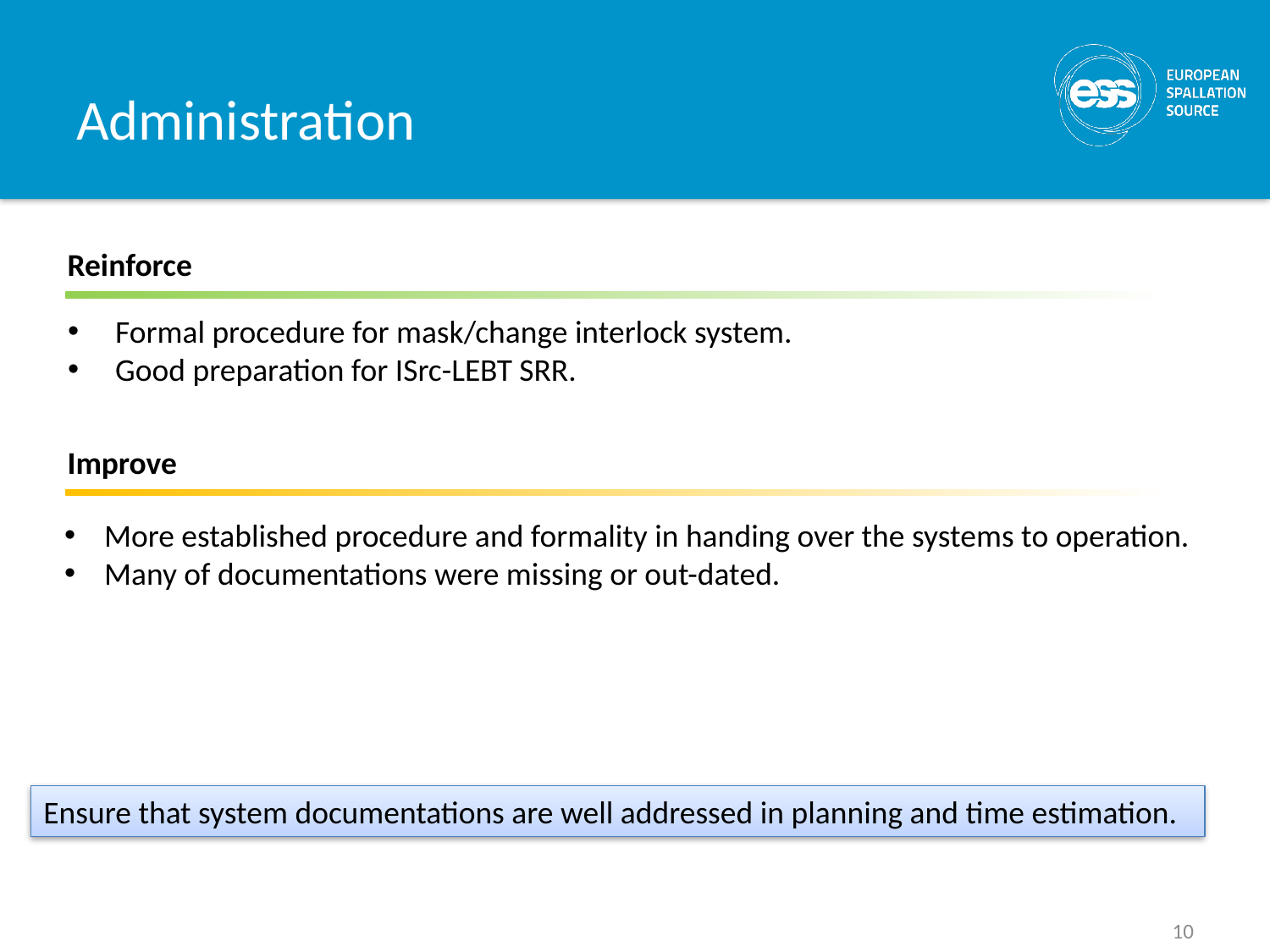

# Administration
Reinforce

Formal procedure for mask/change interlock system.
Good preparation for ISrc-LEBT SRR.

Improve

More established procedure and formality in handing over the systems to operation.
Many of documentations were missing or out-dated.
Ensure that system documentations are well addressed in planning and time estimation.
10